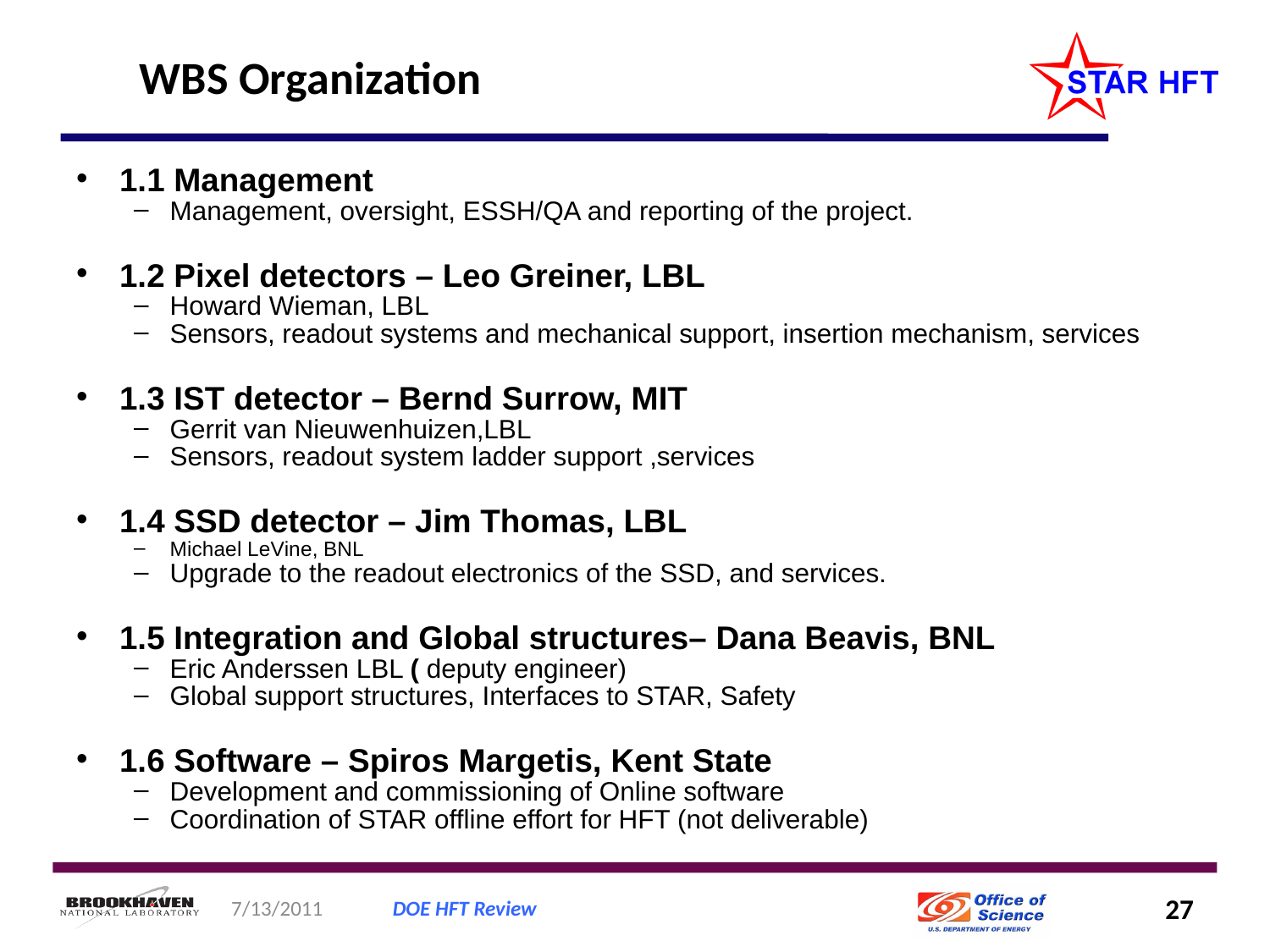

WBS Organization
1.1 Management
Management, oversight, ESSH/QA and reporting of the project.

1.2 Pixel detectors – Leo Greiner, LBL
Howard Wieman, LBL
Sensors, readout systems and mechanical support, insertion mechanism, services

1.3 IST detector – Bernd Surrow, MIT
Gerrit van Nieuwenhuizen,LBL
Sensors, readout system ladder support ,services

1.4 SSD detector – Jim Thomas, LBL
Michael LeVine, BNL
Upgrade to the readout electronics of the SSD, and services.

1.5 Integration and Global structures– Dana Beavis, BNL
Eric Anderssen LBL ( deputy engineer)
Global support structures, Interfaces to STAR, Safety

1.6 Software – Spiros Margetis, Kent State
Development and commissioning of Online software
Coordination of STAR offline effort for HFT (not deliverable)
7/13/2011
DOE HFT Review
27